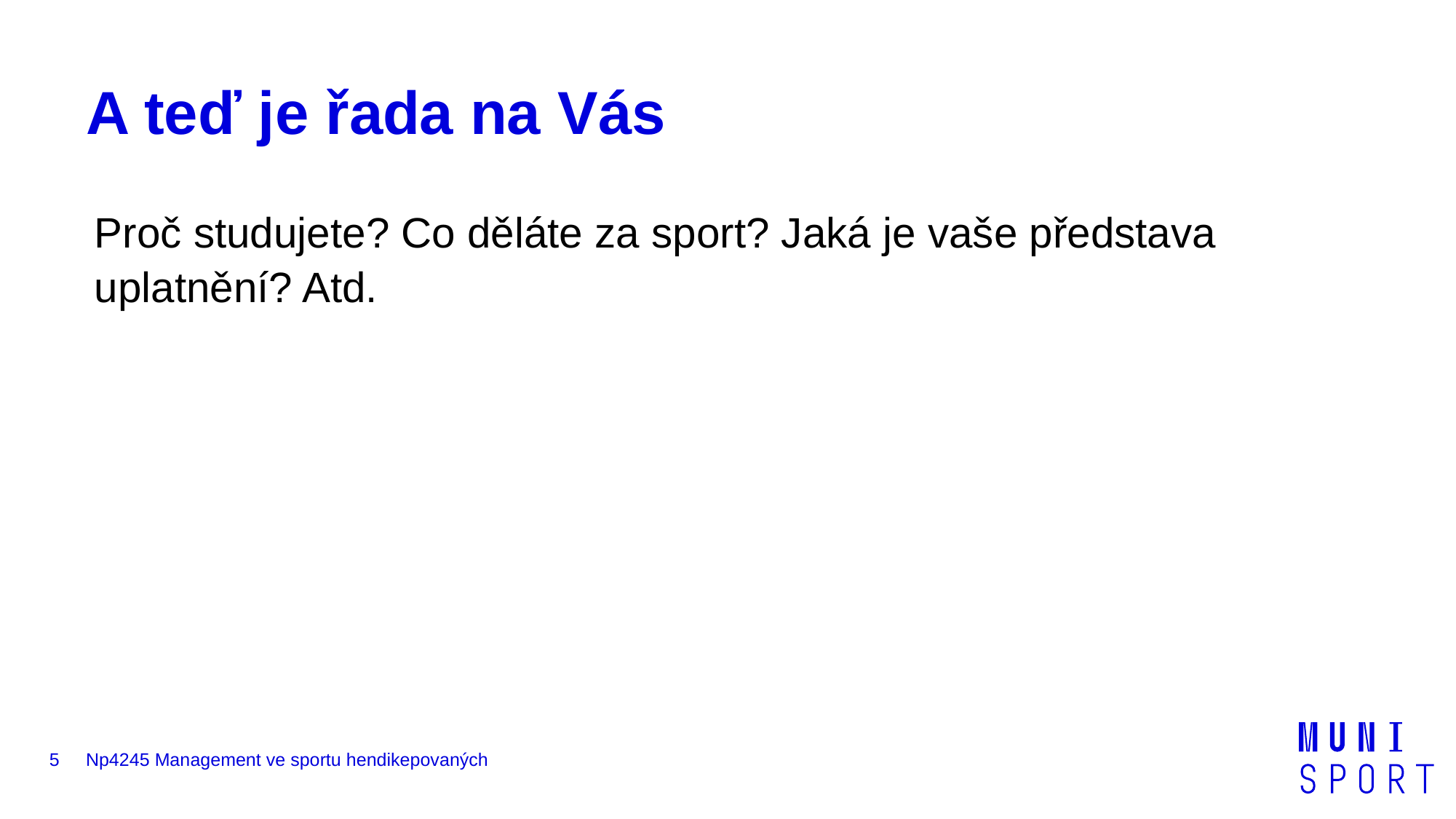

# A teď je řada na Vás
Proč studujete? Co děláte za sport? Jaká je vaše představa uplatnění? Atd.
5
Np4245 Management ve sportu hendikepovaných